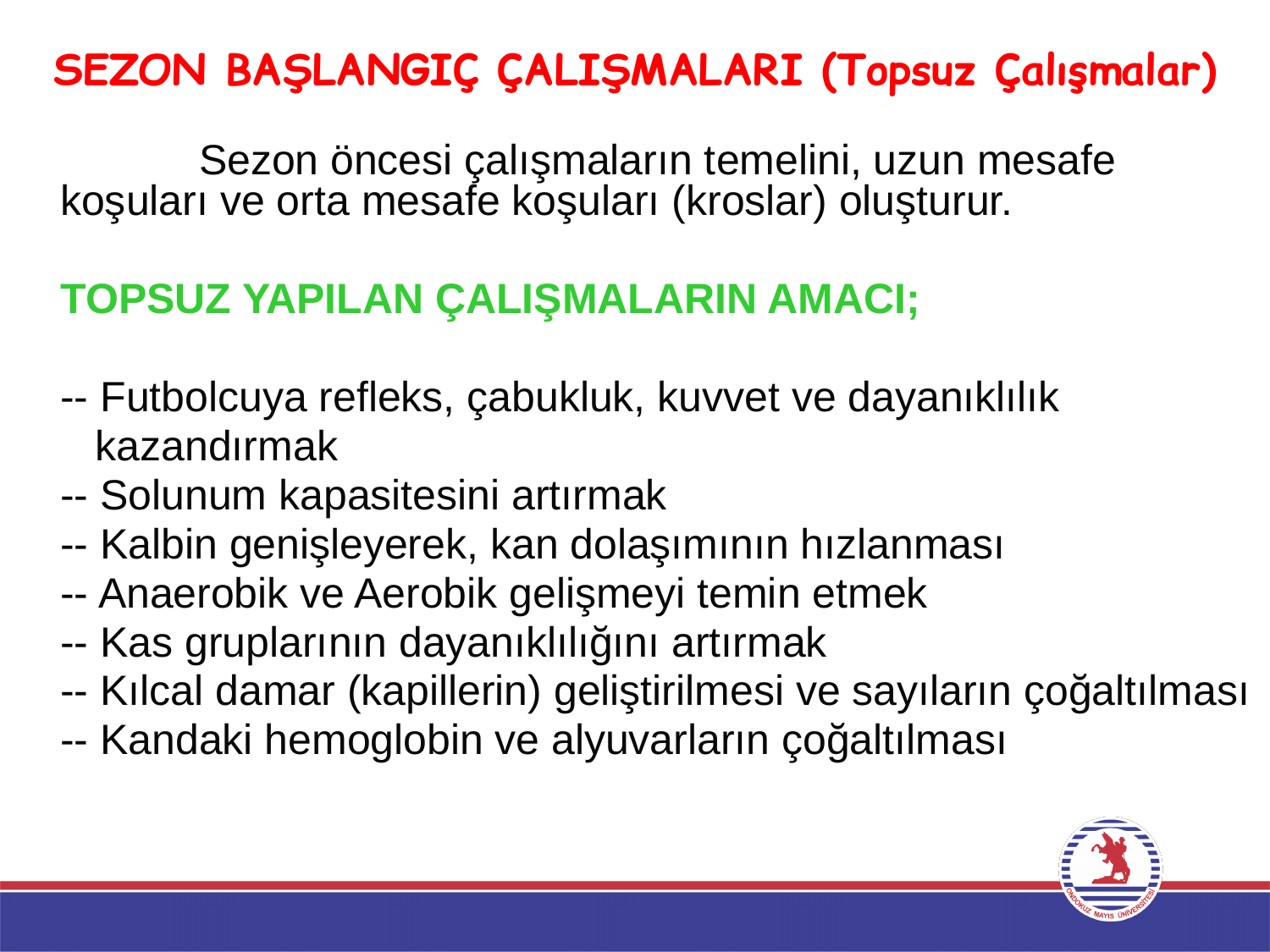

# SEZON BAŞLANGIÇ ÇALIŞMALARI (Topsuz Çalışmalar)
		 Sezon öncesi çalışmaların temelini, uzun mesafe koşuları ve orta mesafe koşuları (kroslar) oluşturur.

	TOPSUZ YAPILAN ÇALIŞMALARIN AMACI;

	-- Futbolcuya refleks, çabukluk, kuvvet ve dayanıklılık
       kazandırmak
	-- Solunum kapasitesini artırmak
	-- Kalbin genişleyerek, kan dolaşımının hızlanması
	-- Anaerobik ve Aerobik gelişmeyi temin etmek
	-- Kas gruplarının dayanıklılığını artırmak
	-- Kılcal damar (kapillerin) geliştirilmesi ve sayıların çoğaltılması
	-- Kandaki hemoglobin ve alyuvarların çoğaltılması